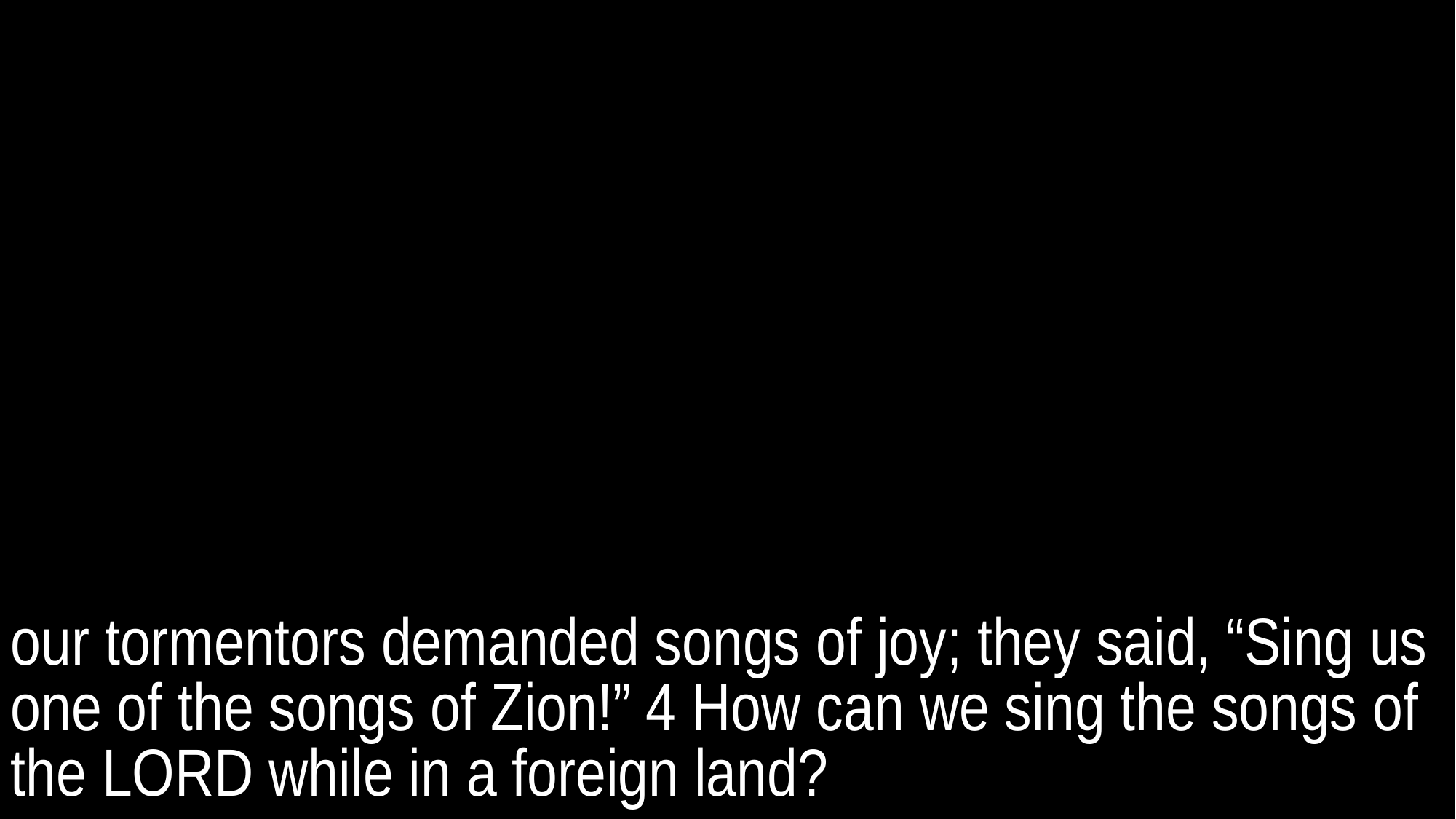

our tormentors demanded songs of joy; they said, “Sing us one of the songs of Zion!” 4 How can we sing the songs of the LORD while in a foreign land?